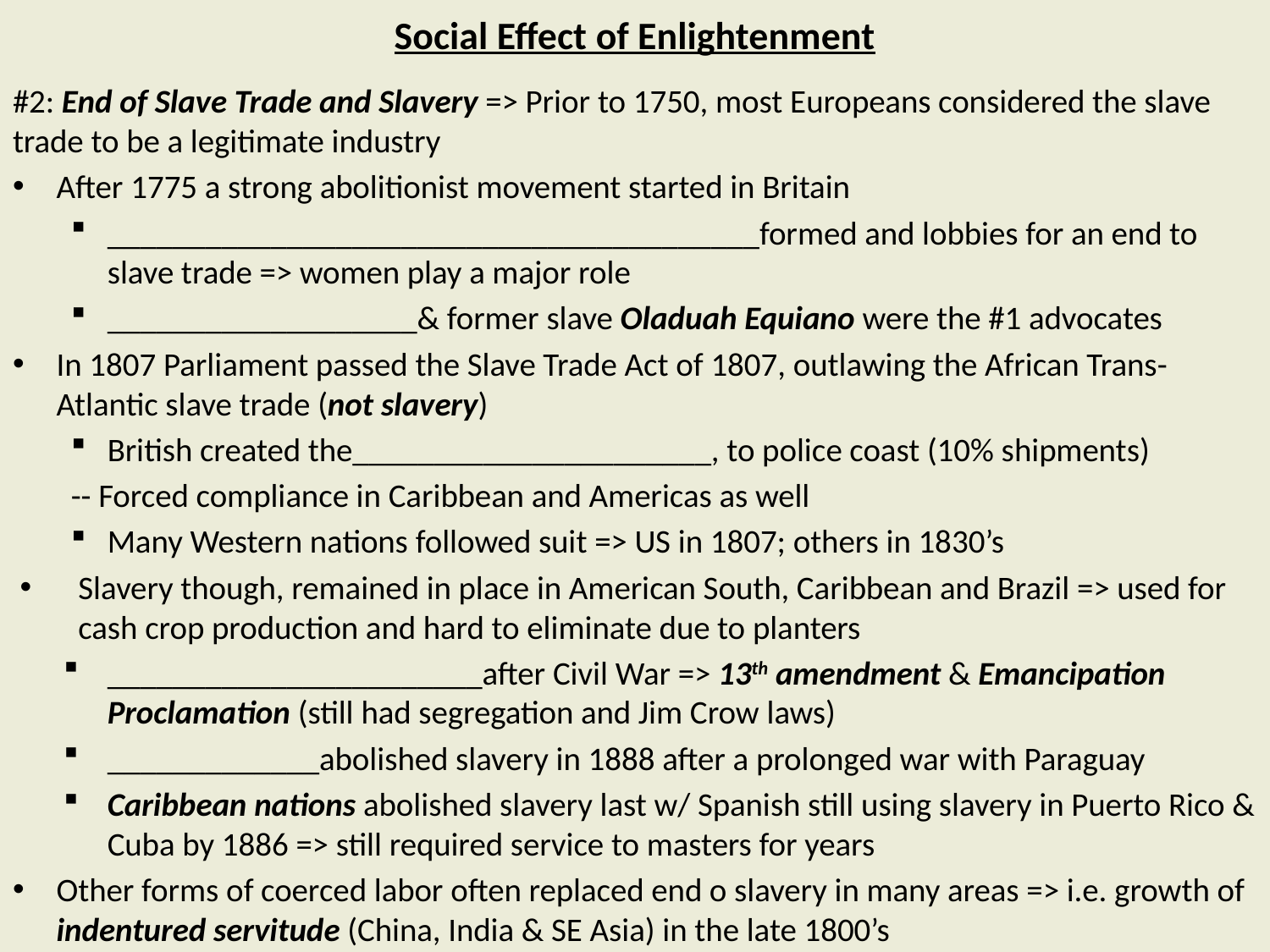

# Social Effect of Enlightenment
#2: End of Slave Trade and Slavery => Prior to 1750, most Europeans considered the slave trade to be a legitimate industry
After 1775 a strong abolitionist movement started in Britain
________________________________________formed and lobbies for an end to slave trade => women play a major role
___________________& former slave Oladuah Equiano were the #1 advocates
In 1807 Parliament passed the Slave Trade Act of 1807, outlawing the African Trans-Atlantic slave trade (not slavery)
British created the______________________, to police coast (10% shipments)
	-- Forced compliance in Caribbean and Americas as well
Many Western nations followed suit => US in 1807; others in 1830’s
Slavery though, remained in place in American South, Caribbean and Brazil => used for cash crop production and hard to eliminate due to planters
_______________________after Civil War => 13th amendment & Emancipation Proclamation (still had segregation and Jim Crow laws)
_____________abolished slavery in 1888 after a prolonged war with Paraguay
Caribbean nations abolished slavery last w/ Spanish still using slavery in Puerto Rico & Cuba by 1886 => still required service to masters for years
Other forms of coerced labor often replaced end o slavery in many areas => i.e. growth of indentured servitude (China, India & SE Asia) in the late 1800’s